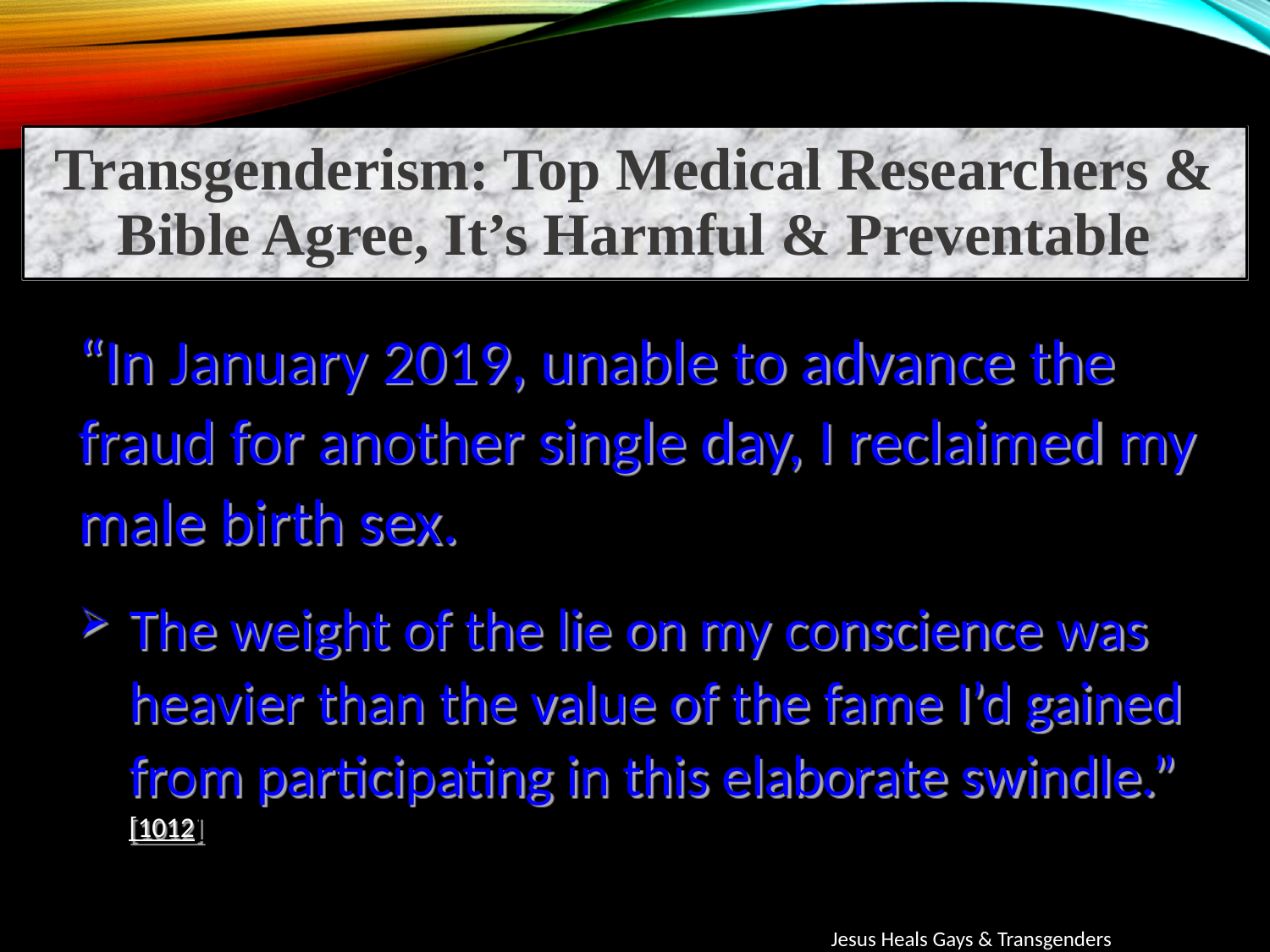

Transgenderism: Top Medical Researchers & Bible Agree, It’s Harmful & Preventable
“In January 2019, unable to advance the fraud for another single day, I reclaimed my male birth sex.
The weight of the lie on my conscience was heavier than the value of the fame I’d gained from participating in this elaborate swindle.” [1012]
Jesus Heals Gays & Transgenders